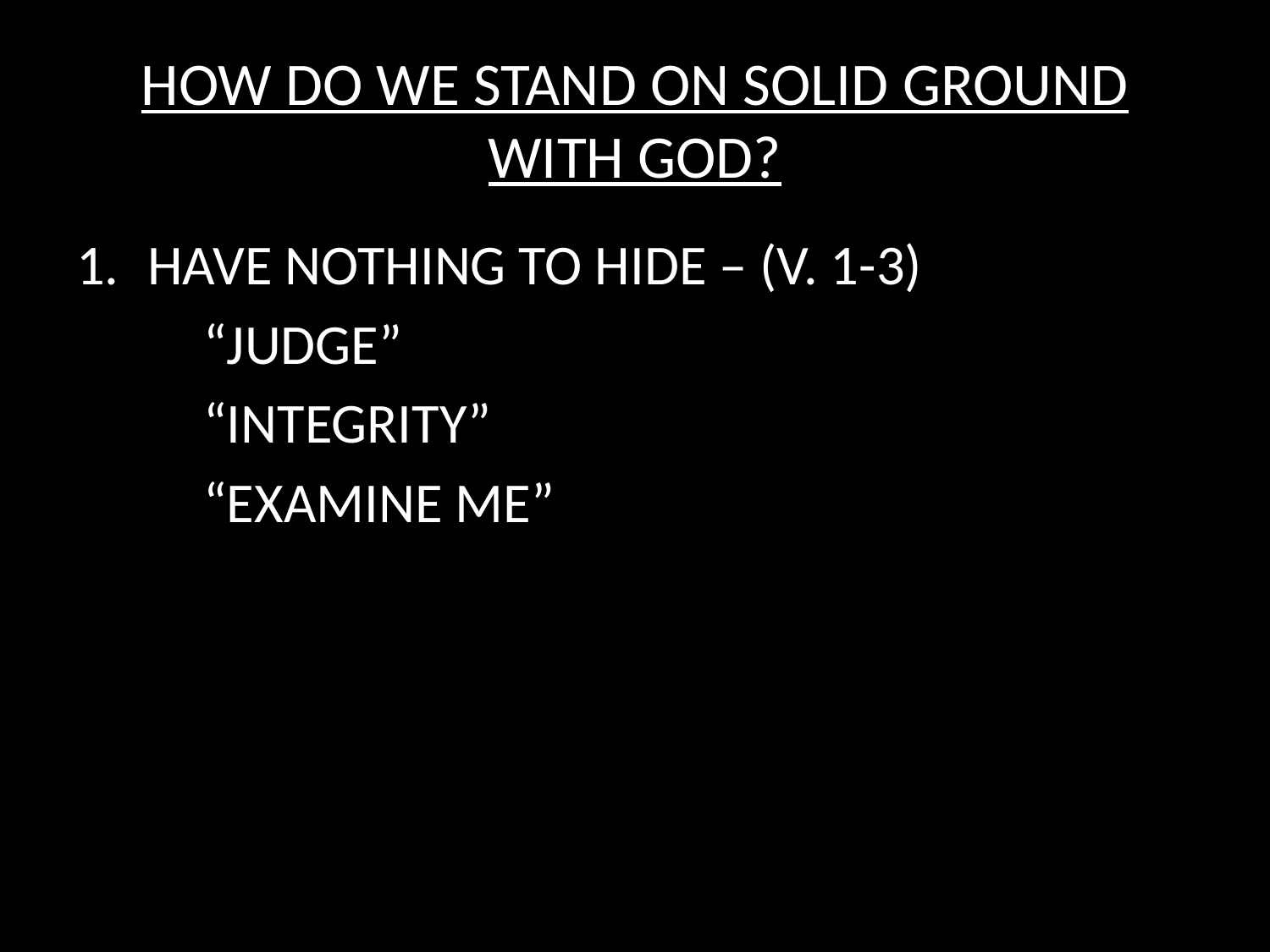

# HOW DO WE STAND ON SOLID GROUND WITH GOD?
HAVE NOTHING TO HIDE – (V. 1-3)
	“JUDGE”
	“INTEGRITY”
	“EXAMINE ME”